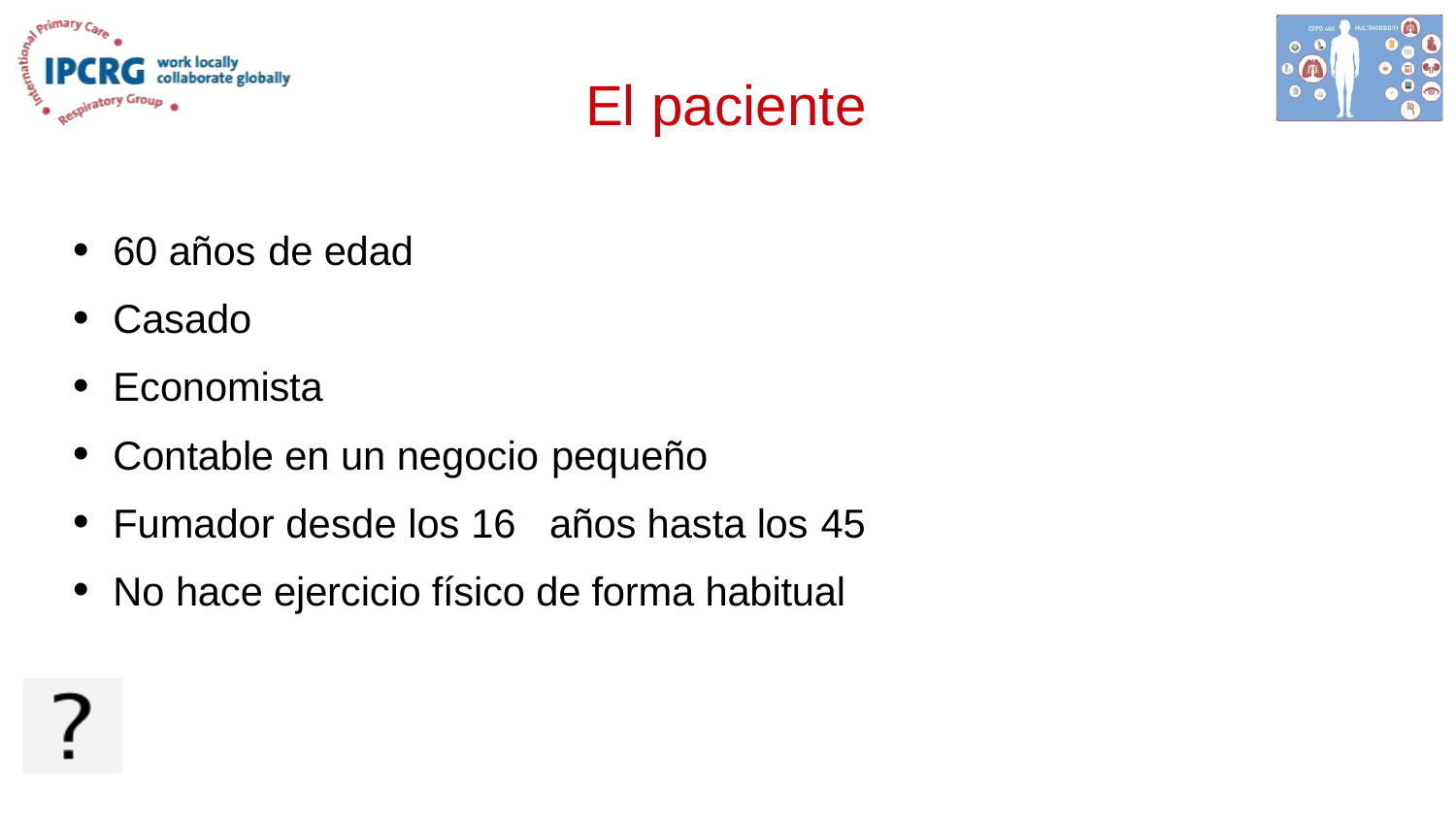

# El paciente
60 años de edad
Casado
Economista
Contable en un negocio pequeño
Fumador desde los 16   años hasta los 45
No hace ejercicio físico de forma habitual